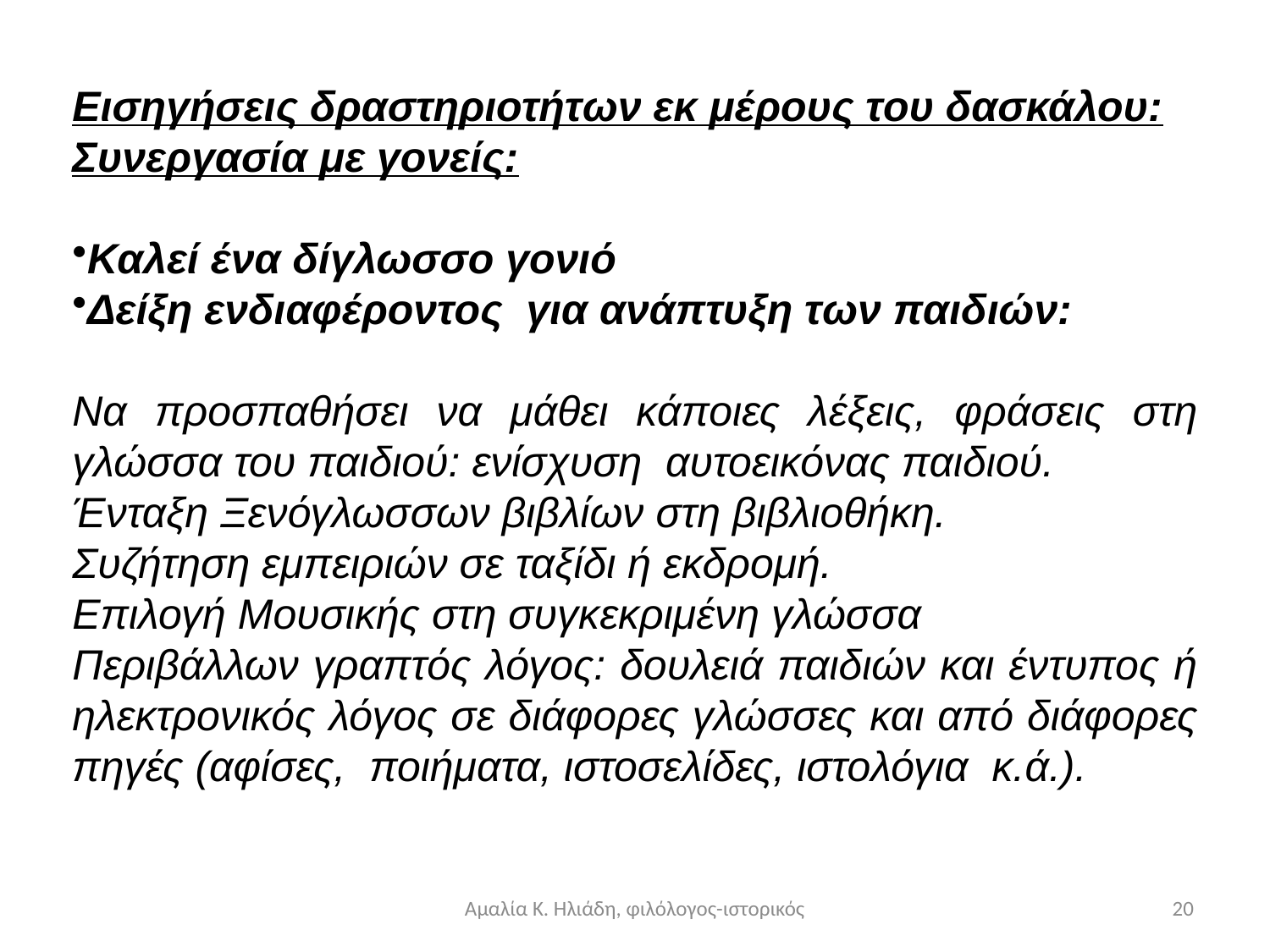

Εισηγήσεις δραστηριοτήτων εκ μέρους του δασκάλου:
Συνεργασία με γονείς:

Καλεί ένα δίγλωσσο γονιό
Δείξη ενδιαφέροντος  για ανάπτυξη των παιδιών:

Να προσπαθήσει να μάθει κάποιες λέξεις, φράσεις στη γλώσσα του παιδιού: ενίσχυση  αυτοεικόνας παιδιού.
Ένταξη Ξενόγλωσσων βιβλίων στη βιβλιοθήκη.
Συζήτηση εμπειριών σε ταξίδι ή εκδρομή.
Επιλογή Μουσικής στη συγκεκριμένη γλώσσα
Περιβάλλων γραπτός λόγος: δουλειά παιδιών και έντυπος ή ηλεκτρονικός λόγος σε διάφορες γλώσσες και από διάφορες πηγές (αφίσες,  ποιήματα, ιστοσελίδες, ιστολόγια  κ.ά.).
Αμαλία Κ. Ηλιάδη, φιλόλογος-ιστορικός
20